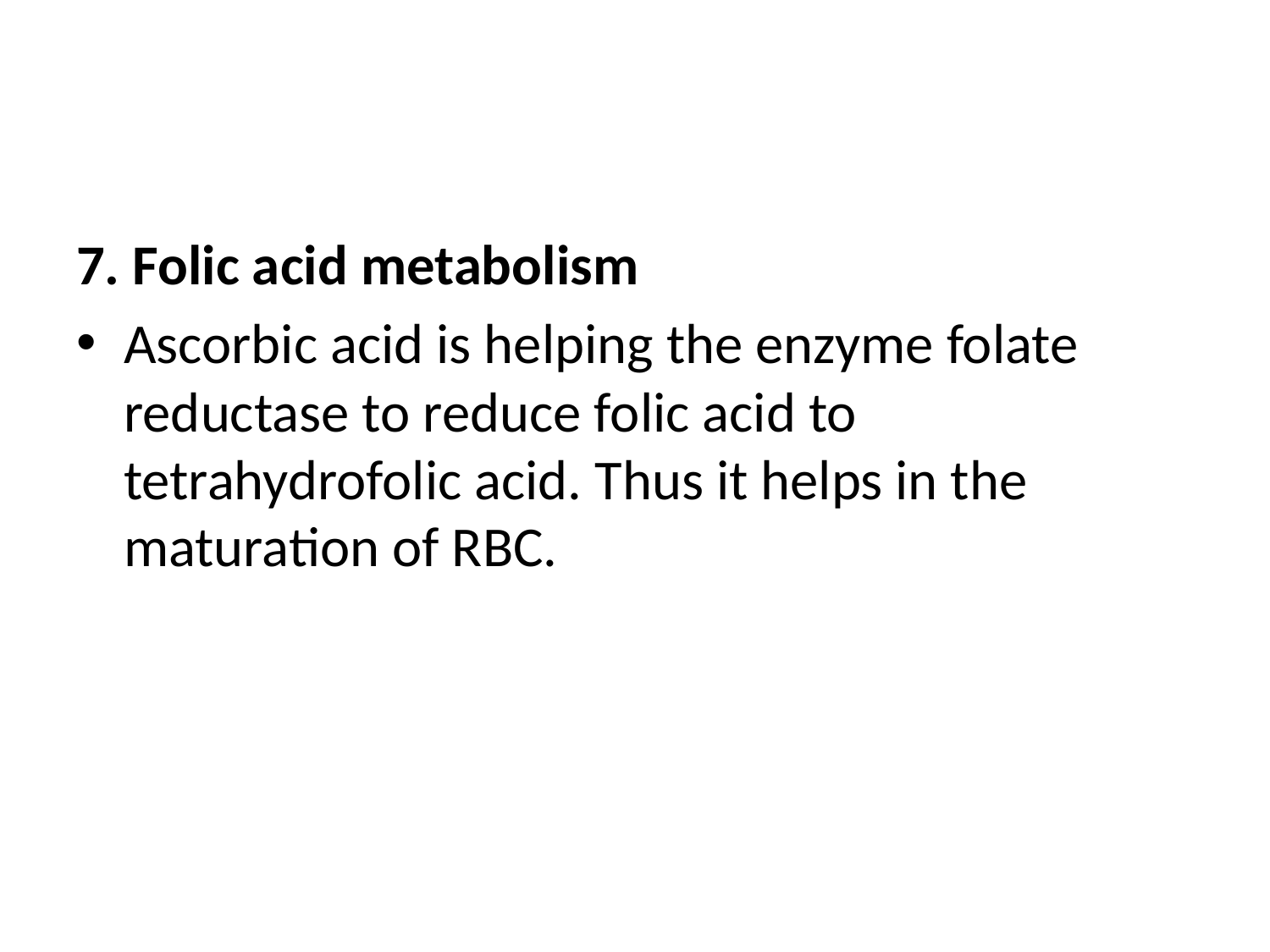

#
7. Folic acid metabolism
Ascorbic acid is helping the enzyme folate reductase to reduce folic acid to tetrahydrofolic acid. Thus it helps in the maturation of RBC.